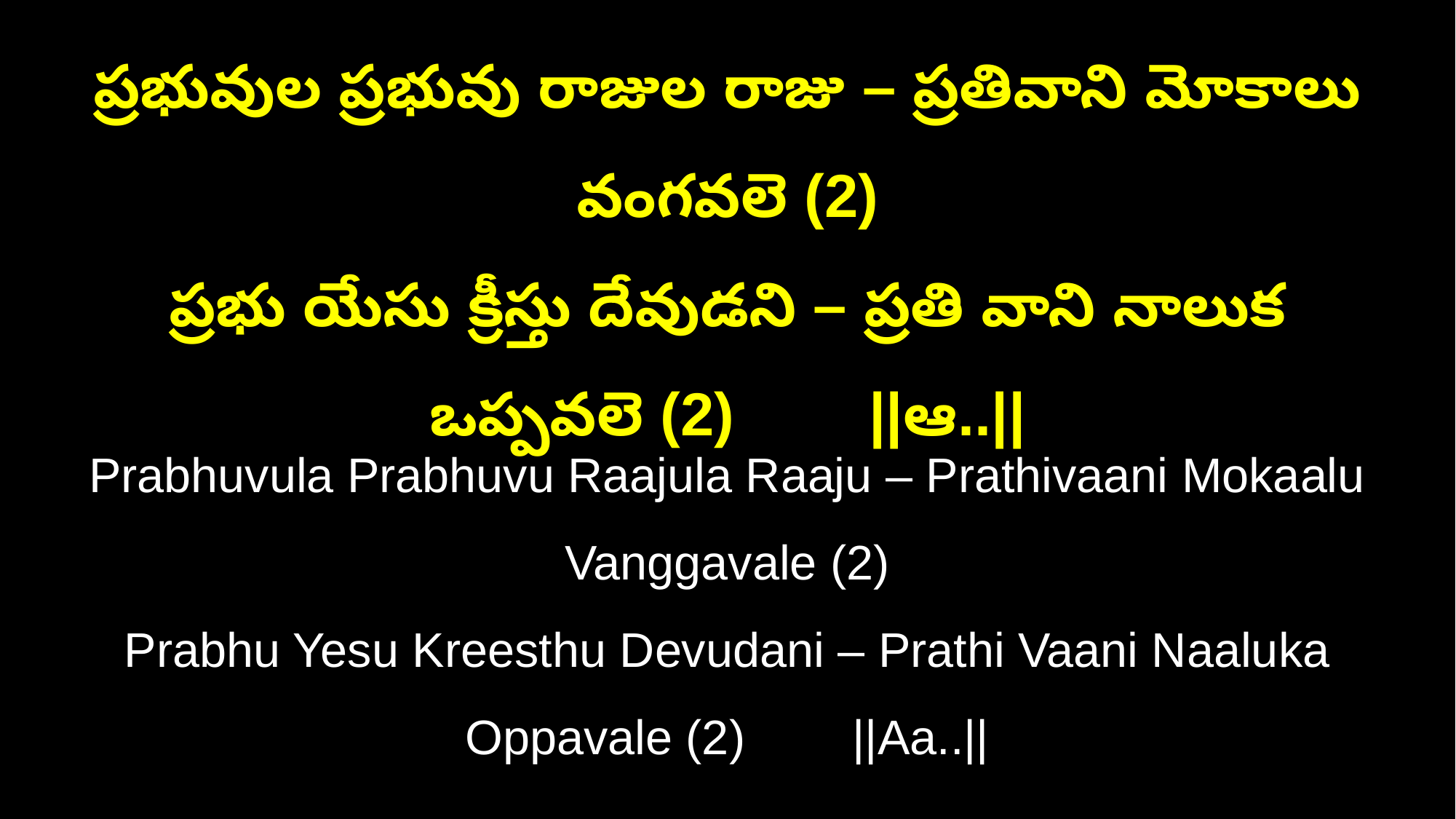

ప్రభువుల ప్రభువు రాజుల రాజు – ప్రతివాని మోకాలు వంగవలె (2)
ప్రభు యేసు క్రీస్తు దేవుడని – ప్రతి వాని నాలుక ఒప్పవలె (2)        ||ఆ..||
Prabhuvula Prabhuvu Raajula Raaju – Prathivaani Mokaalu Vanggavale (2)
Prabhu Yesu Kreesthu Devudani – Prathi Vaani Naaluka Oppavale (2)        ||Aa..||